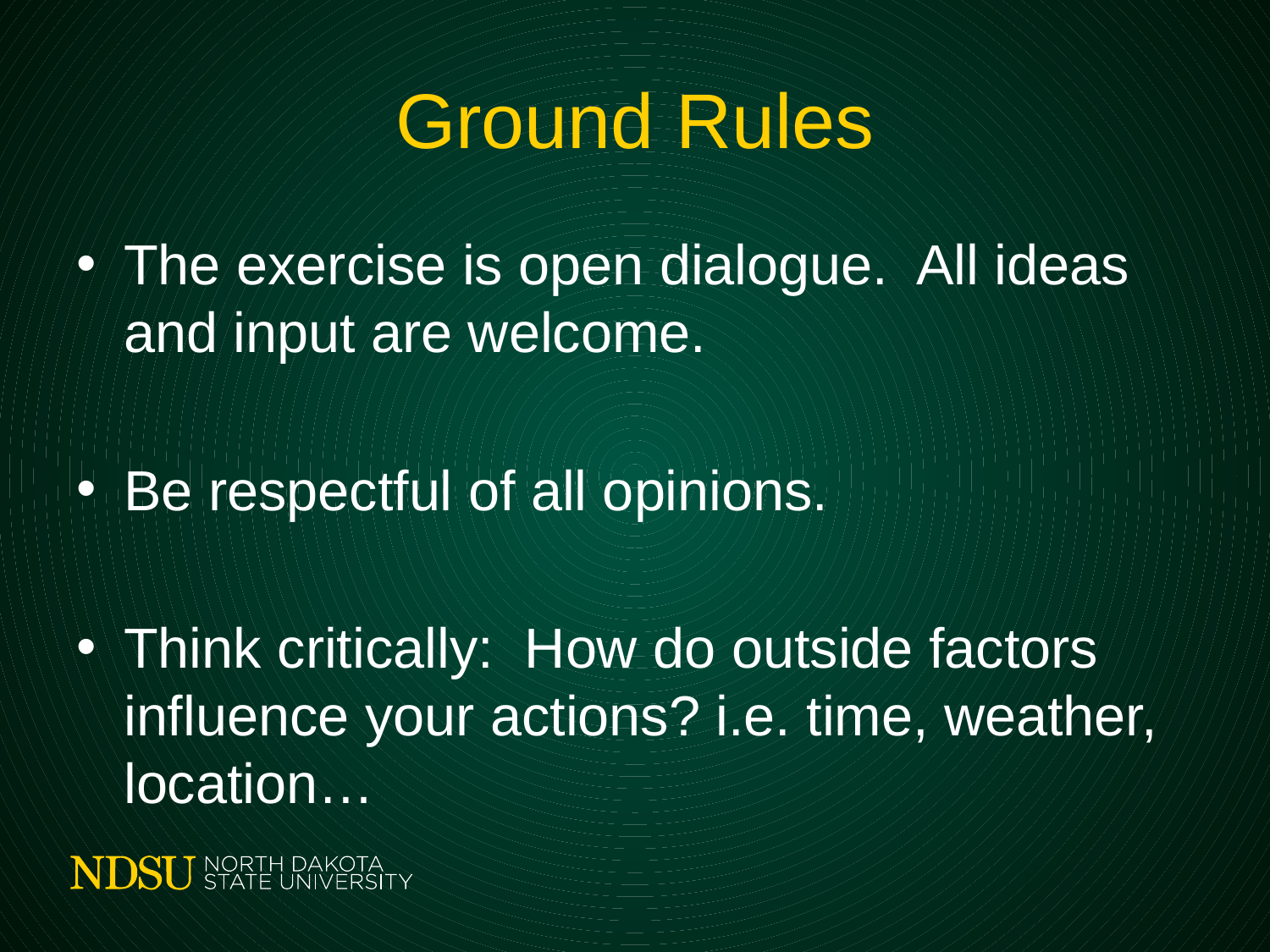

# Ground Rules
The exercise is open dialogue.  All ideas and input are welcome.

Be respectful of all opinions.

Think critically:  How do outside factors influence your actions? i.e. time, weather, location…